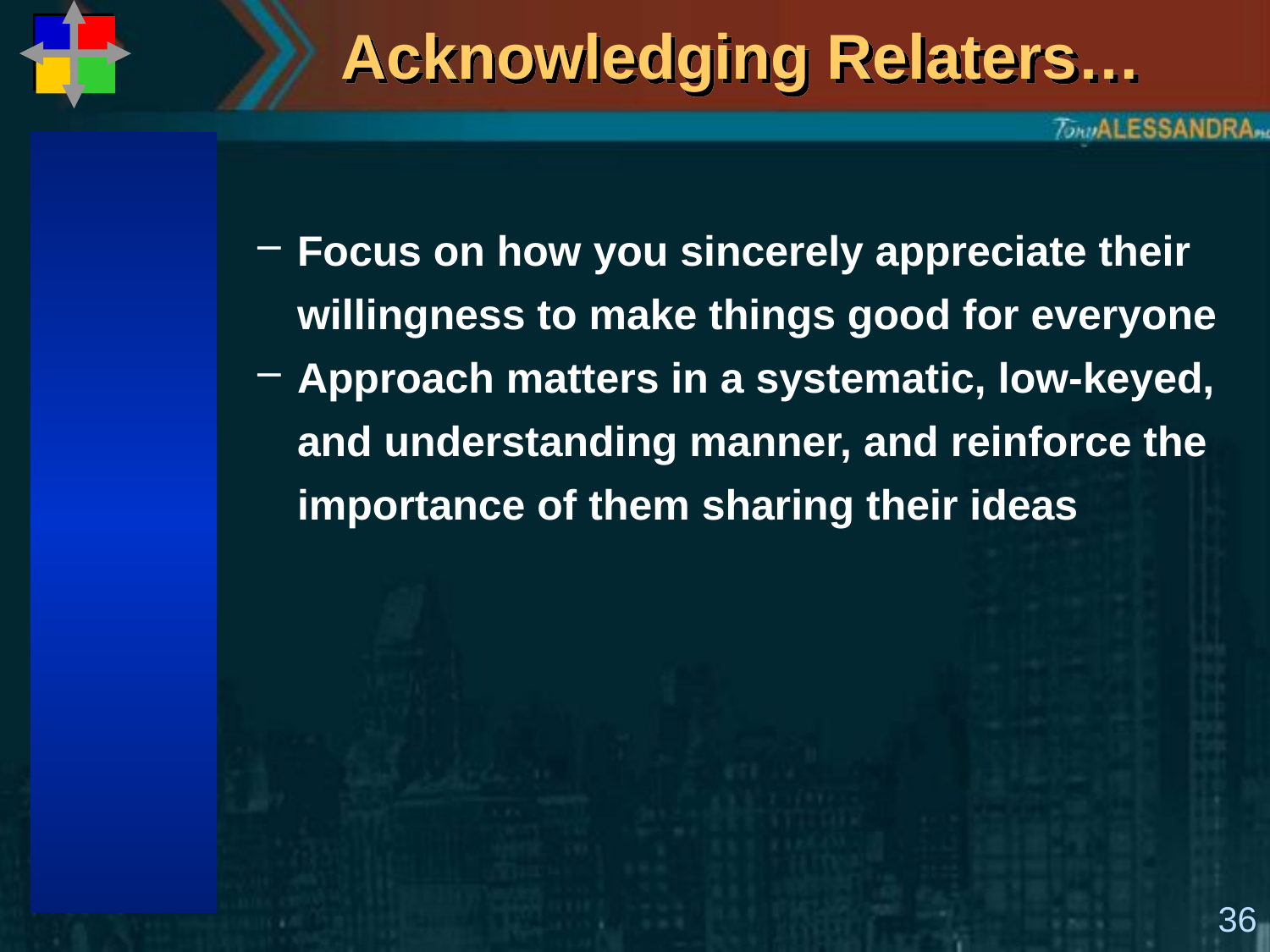

# Acknowledging Relaters…

Focus on how you sincerely appreciate their willingness to make things good for everyone
Approach matters in a systematic, low-keyed, and understanding manner, and reinforce the importance of them sharing their ideas
36